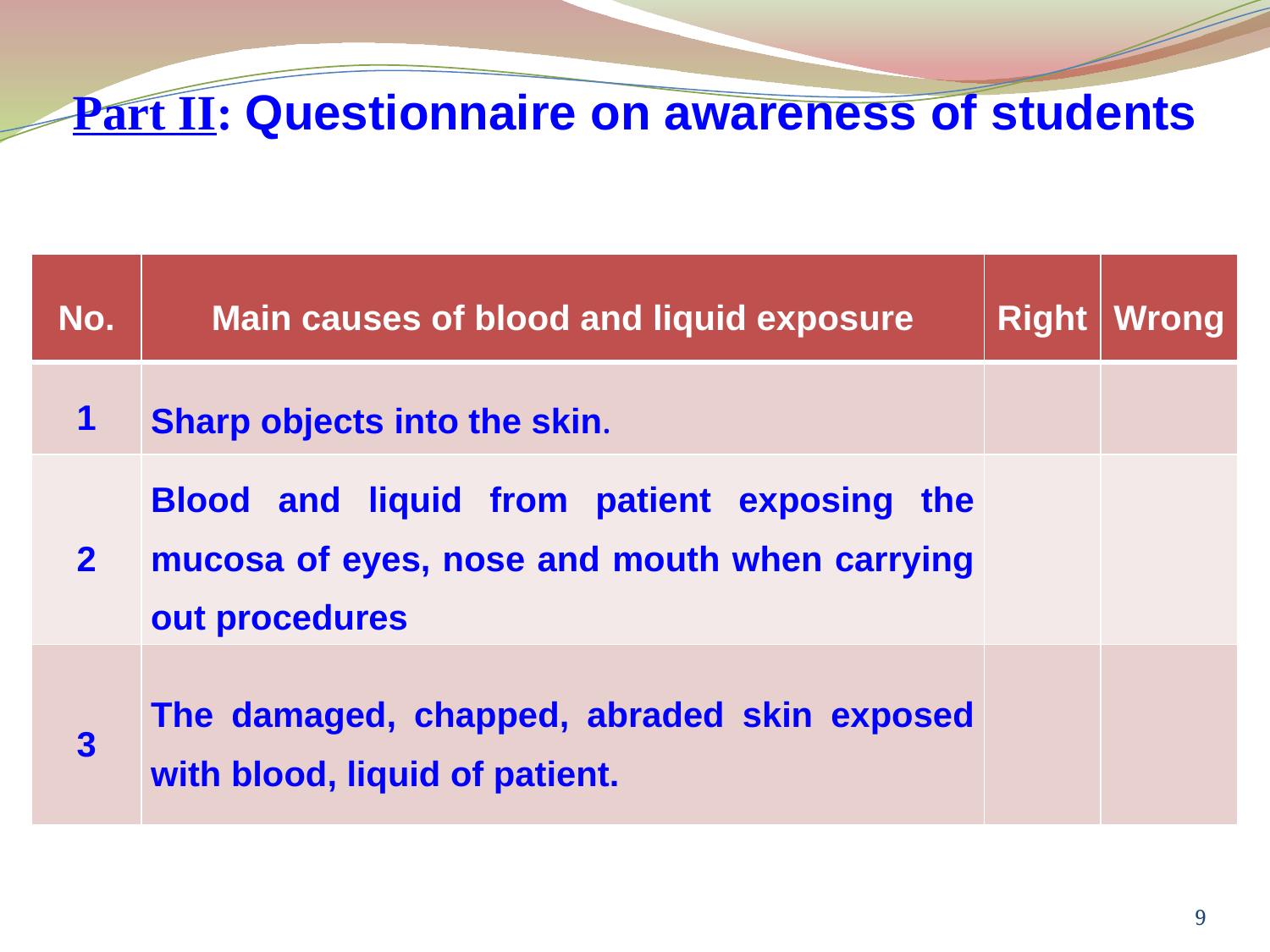

Part II: Questionnaire on awareness of students
| No. | Main causes of blood and liquid exposure | Right | Wrong |
| --- | --- | --- | --- |
| 1 | Sharp objects into the skin. |  |  |
| 2 | Blood and liquid from patient exposing the mucosa of eyes, nose and mouth when carrying out procedures |  |  |
| 3 | The damaged, chapped, abraded skin exposed with blood, liquid of patient. |  |  |
9